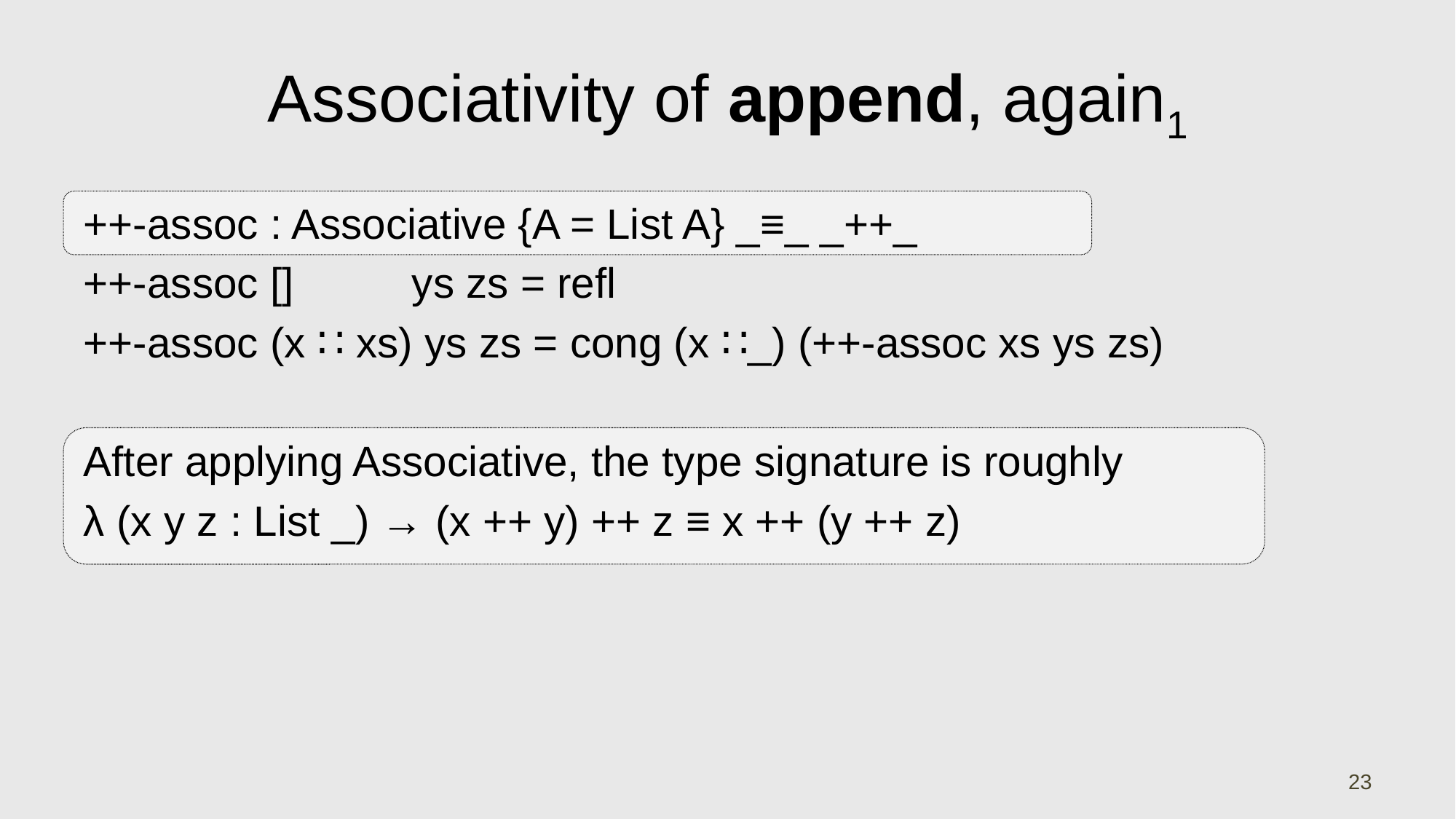

# Associativity of append, again1

++-assoc : Associative {A = List A} _≡_ _++_
++-assoc []          ys zs = refl
++-assoc (x ∷ xs) ys zs = cong (x ∷_) (++-assoc xs ys zs)

After applying Associative, the type signature is roughly
λ (x y z : List _) → (x ++ y) ++ z ≡ x ++ (y ++ z)

23